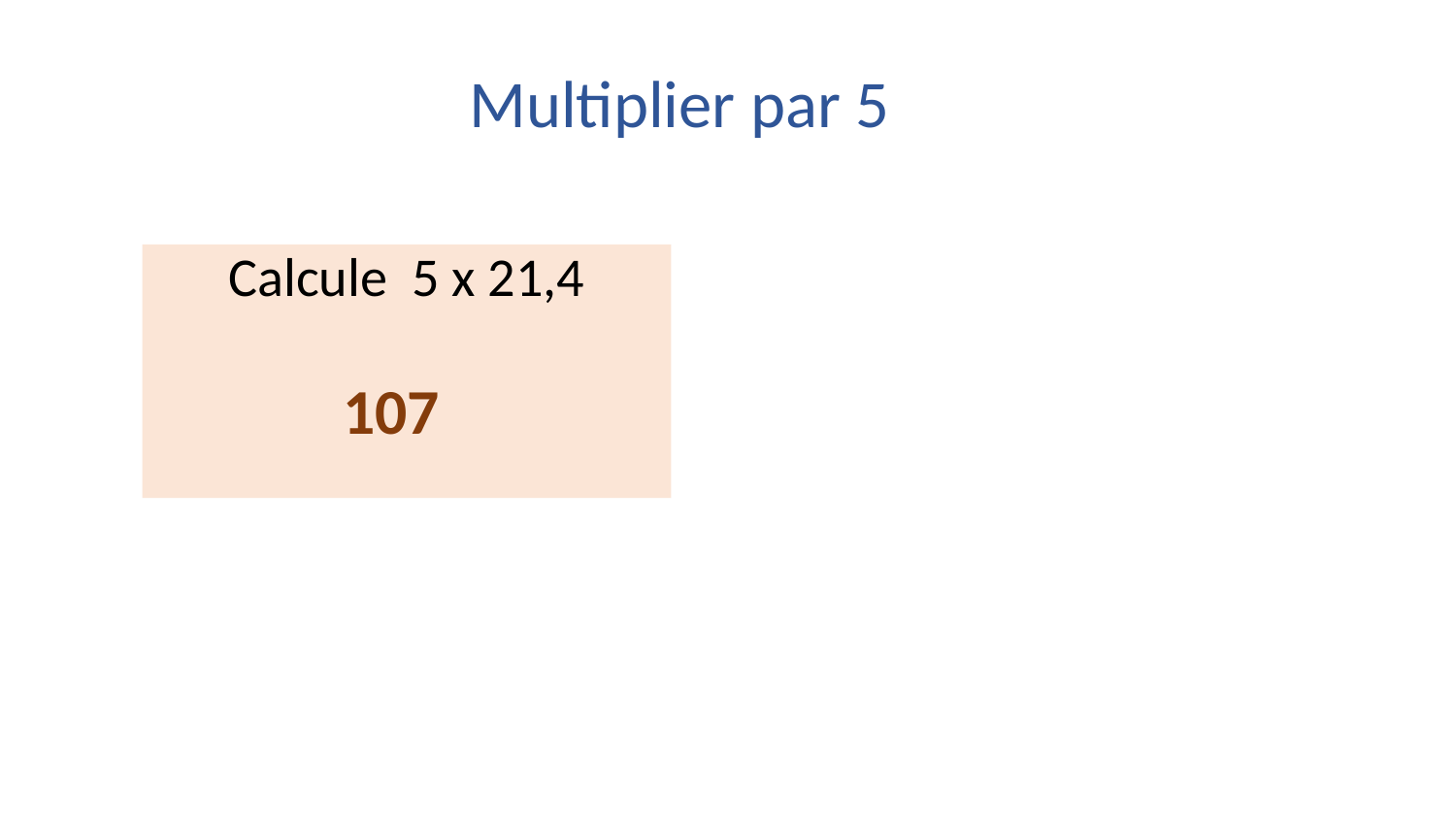

# Multiplier par 5
Calcule  5 x 21,4
107